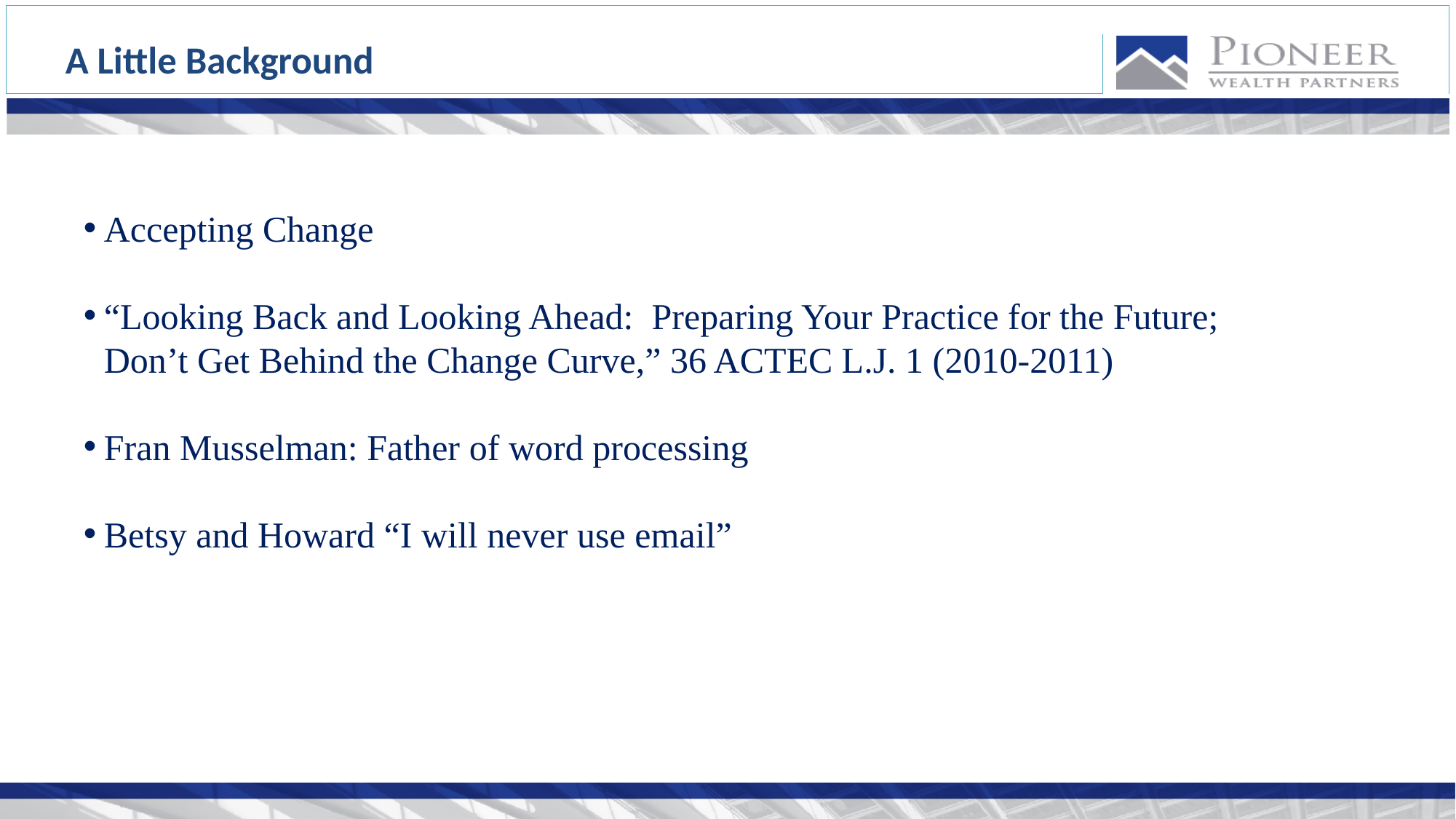

A Little Background

Accepting Change

“Looking Back and Looking Ahead:  Preparing Your Practice for the Future; Don’t Get Behind the Change Curve,” 36 ACTEC L.J. 1 (2010-2011)

Fran Musselman: Father of word processing

Betsy and Howard “I will never use email”